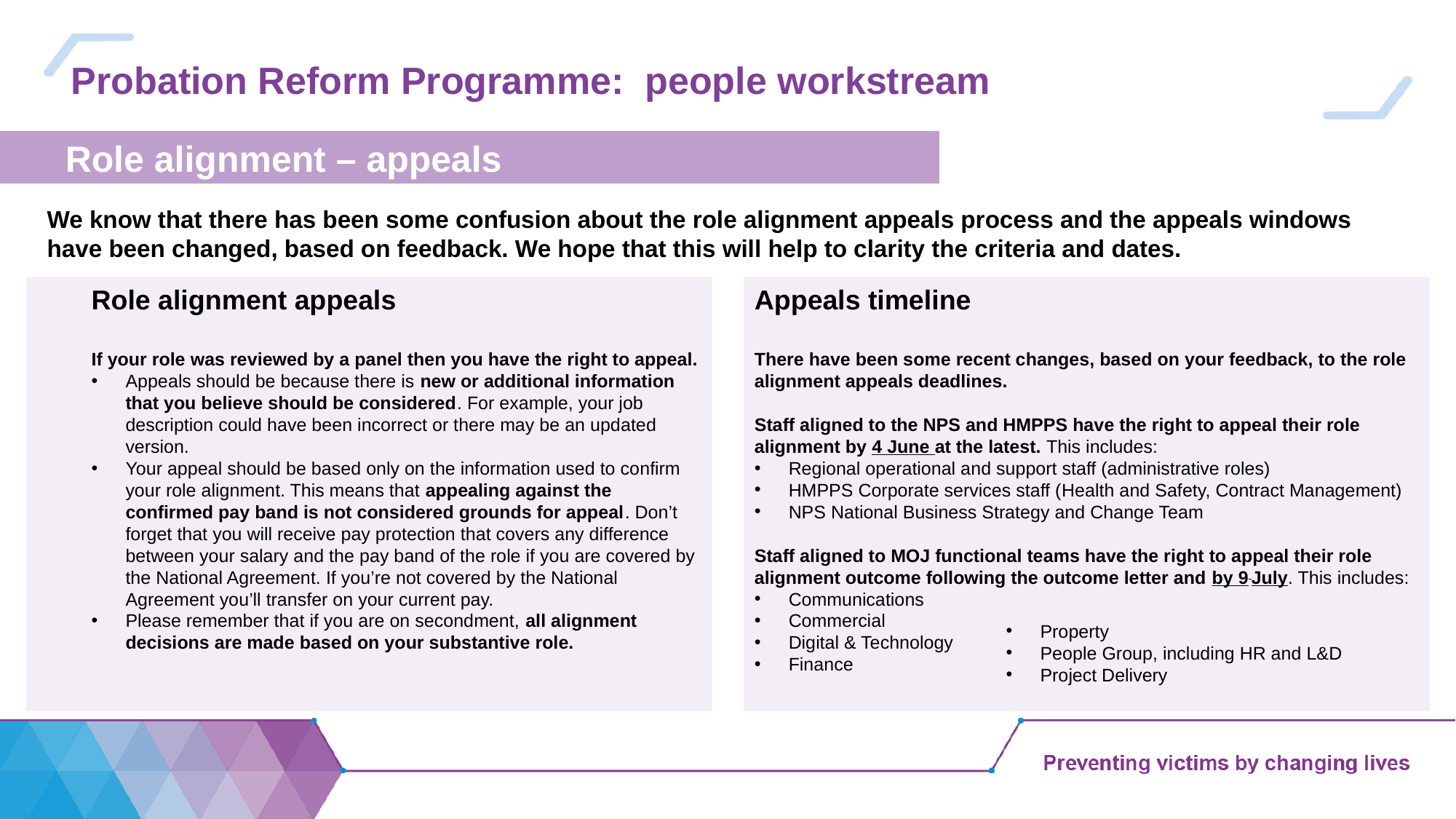

# Probation Reform Programme:  people workstream
Role alignment – appeals
We know that there has been some confusion about the role alignment appeals process and the appeals windows have been changed, based on feedback. We hope that this will help to clarity the criteria and dates.
Role alignment appeals
If your role was reviewed by a panel then you have the right to appeal.
Appeals should be because there is new or additional information that you believe should be considered. For example, your job description could have been incorrect or there may be an updated version.
Your appeal should be based only on the information used to confirm your role alignment. This means that appealing against the confirmed pay band is not considered grounds for appeal. Don’t forget that you will receive pay protection that covers any difference between your salary and the pay band of the role if you are covered by the National Agreement. If you’re not covered by the National Agreement you’ll transfer on your current pay.
Please remember that if you are on secondment, all alignment decisions are made based on your substantive role.
Appeals timeline
There have been some recent changes, based on your feedback, to the role alignment appeals deadlines.

Staff aligned to the NPS and HMPPS have the right to appeal their role alignment by 4 June at the latest. This includes:
Regional operational and support staff (administrative roles)
HMPPS Corporate services staff (Health and Safety, Contract Management)
NPS National Business Strategy and Change Team

Staff aligned to MOJ functional teams have the right to appeal their role alignment outcome following the outcome letter and by 9 July. This includes:
Communications
Commercial
Digital & Technology
Finance

Property
People Group, including HR and L&D
Project Delivery